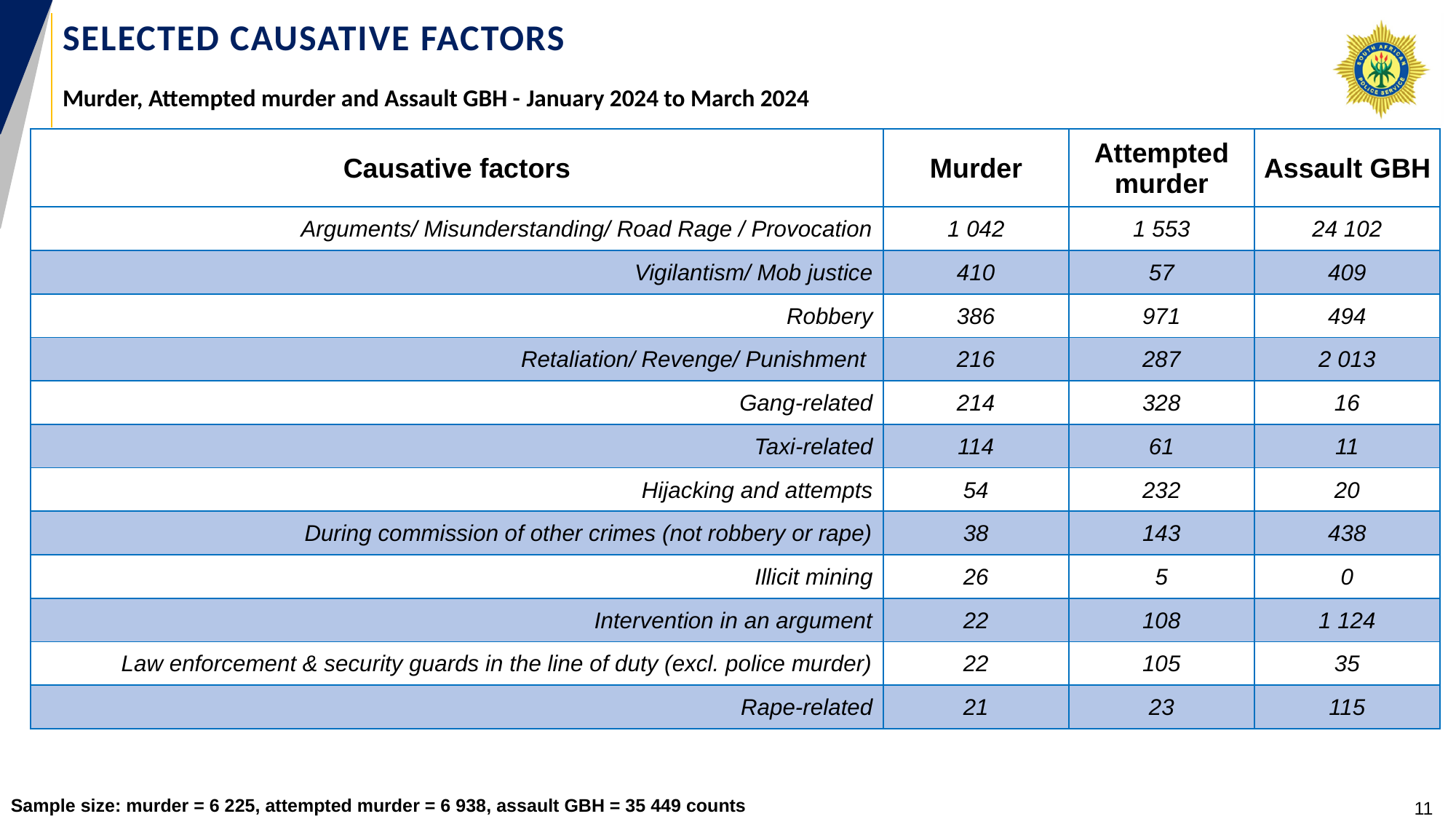

# Selected causative factors
Murder, Attempted murder and Assault GBH - January 2024 to March 2024

| Causative factors | Murder | Attempted murder | Assault GBH |
| --- | --- | --- | --- |
| Arguments/ Misunderstanding/ Road Rage / Provocation | 1 042 | 1 553 | 24 102 |
| Vigilantism/ Mob justice | 410 | 57 | 409 |
| Robbery | 386 | 971 | 494 |
| Retaliation/ Revenge/ Punishment | 216 | 287 | 2 013 |
| Gang-related | 214 | 328 | 16 |
| Taxi-related | 114 | 61 | 11 |
| Hijacking and attempts | 54 | 232 | 20 |
| During commission of other crimes (not robbery or rape) | 38 | 143 | 438 |
| Illicit mining | 26 | 5 | 0 |
| Intervention in an argument | 22 | 108 | 1 124 |
| Law enforcement & security guards in the line of duty (excl. police murder) | 22 | 105 | 35 |
| Rape-related | 21 | 23 | 115 |
Sample size: murder = 6 225, attempted murder = 6 938, assault GBH = 35 449 counts
11